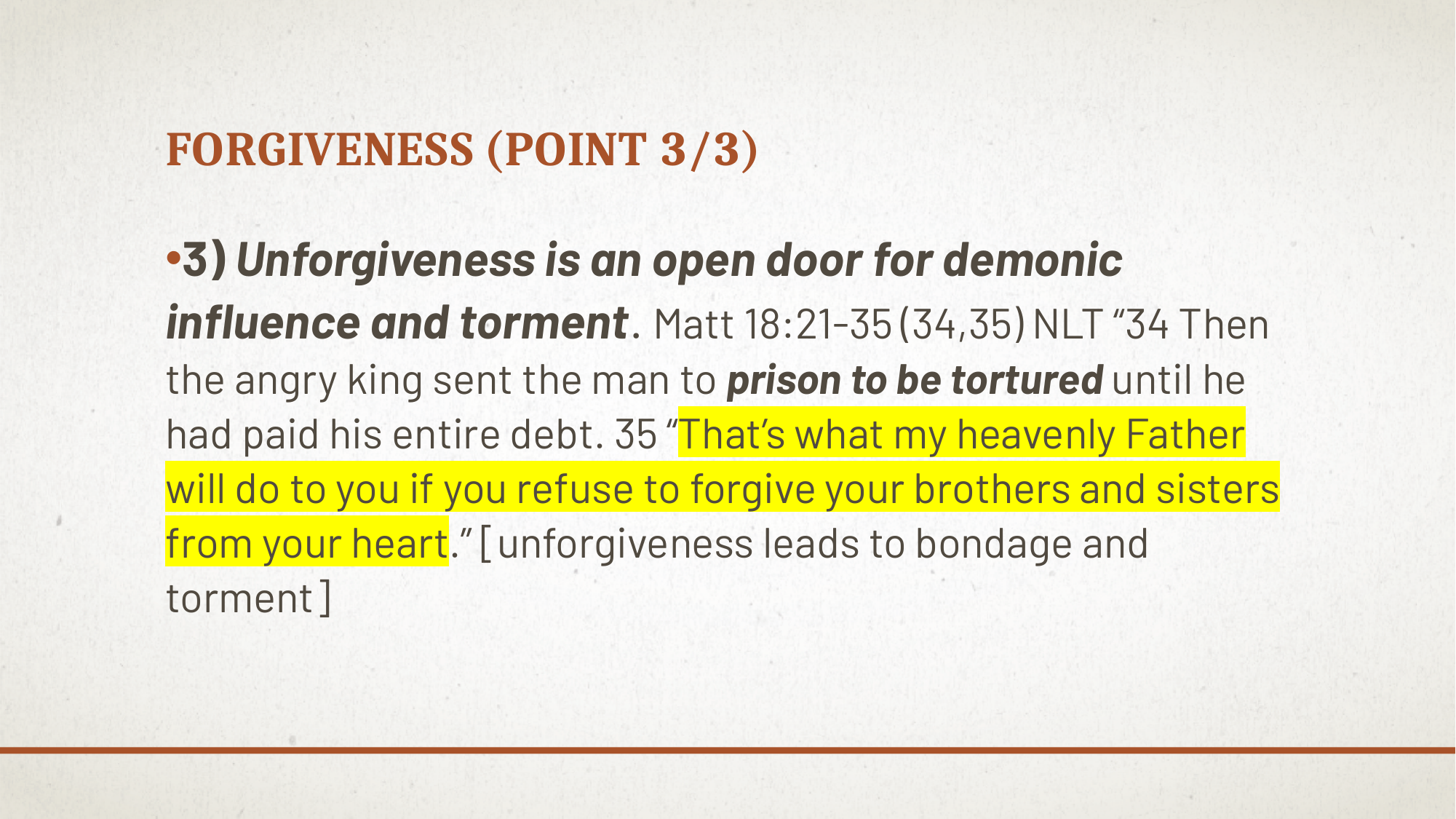

# Forgiveness (point 3/3)
3) Unforgiveness is an open door for demonic influence and torment. Matt 18:21-35 (34,35) NLT “34 Then the angry king sent the man to prison to be tortured until he had paid his entire debt. 35 “That’s what my heavenly Father will do to you if you refuse to forgive your brothers and sisters from your heart.” [unforgiveness leads to bondage and torment]